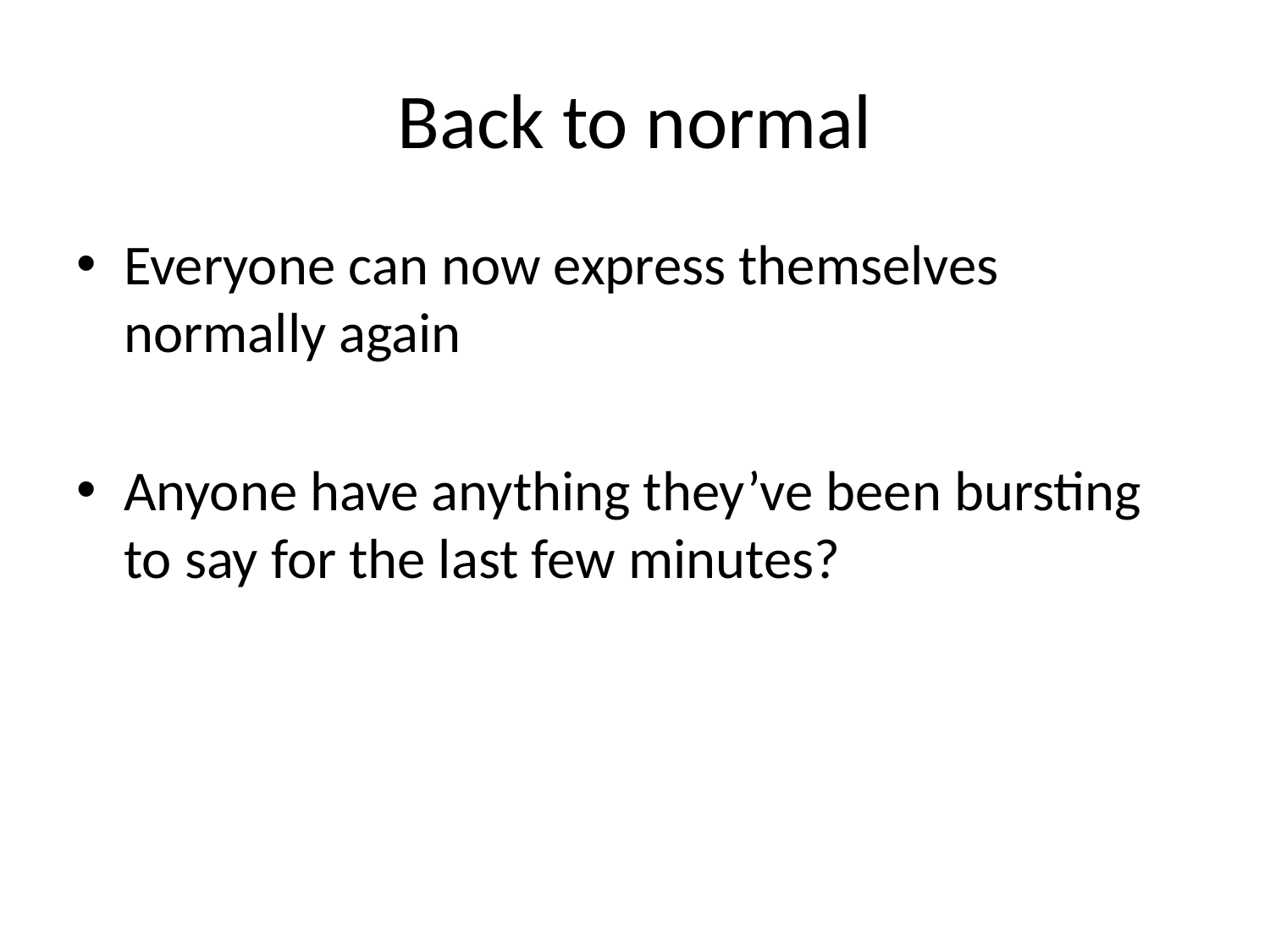

# Back to normal
Everyone can now express themselves normally again

Anyone have anything they’ve been bursting to say for the last few minutes?